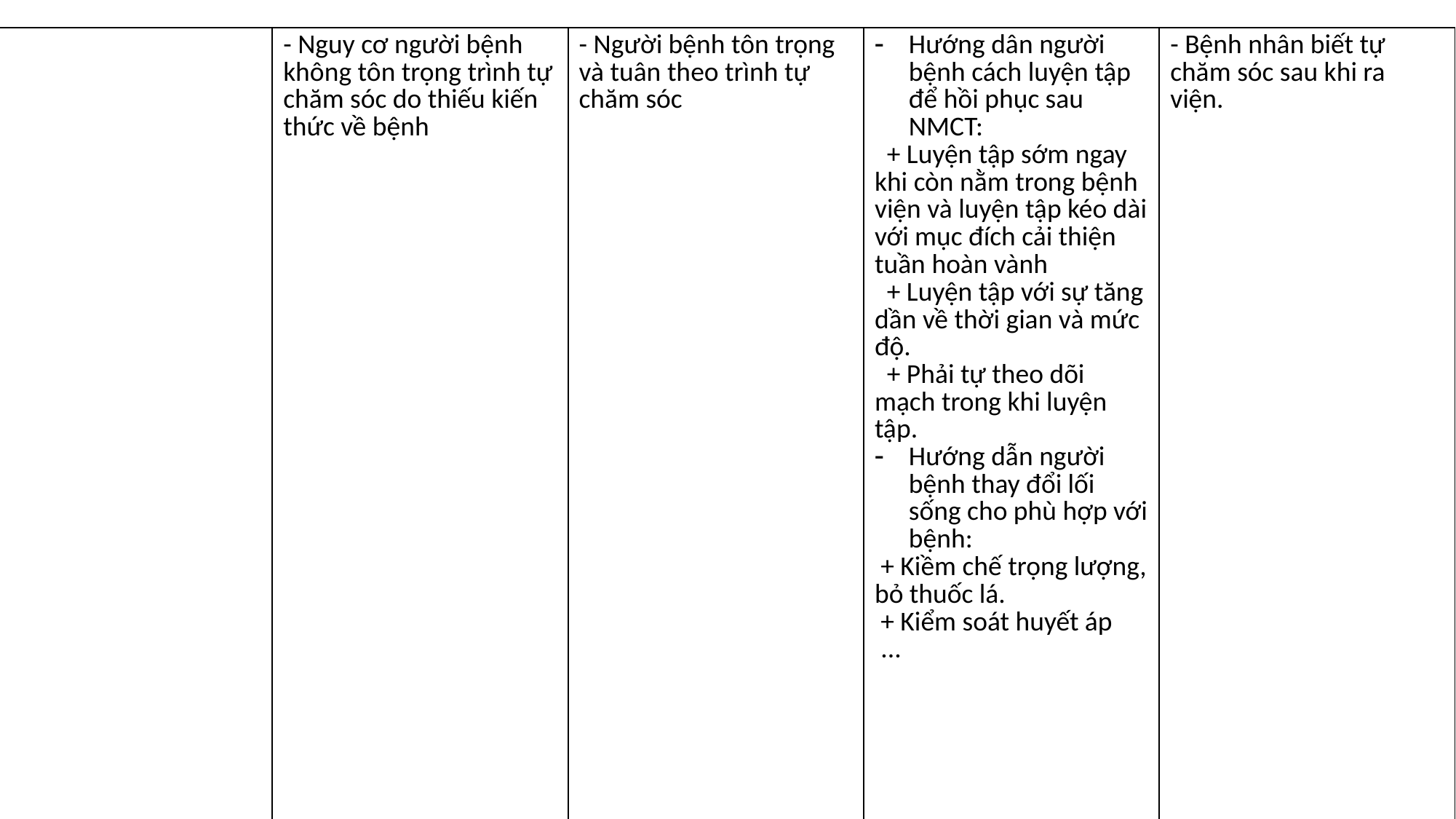

#
|  | - Nguy cơ người bệnh không tôn trọng trình tự chăm sóc do thiếu kiến thức về bệnh | - Người bệnh tôn trọng và tuân theo trình tự chăm sóc | Hướng dân người bệnh cách luyện tập để hồi phục sau NMCT: + Luyện tập sớm ngay khi còn nằm trong bệnh viện và luyện tập kéo dài với mục đích cải thiện tuần hoàn vành + Luyện tập với sự tăng dần về thời gian và mức độ. + Phải tự theo dõi mạch trong khi luyện tập. Hướng dẫn người bệnh thay đổi lối sống cho phù hợp với bệnh: + Kiềm chế trọng lượng, bỏ thuốc lá. + Kiểm soát huyết áp ... | - Bệnh nhân biết tự chăm sóc sau khi ra viện. |
| --- | --- | --- | --- | --- |
|  |  |  |  |  |
|  |  |  |  |  |